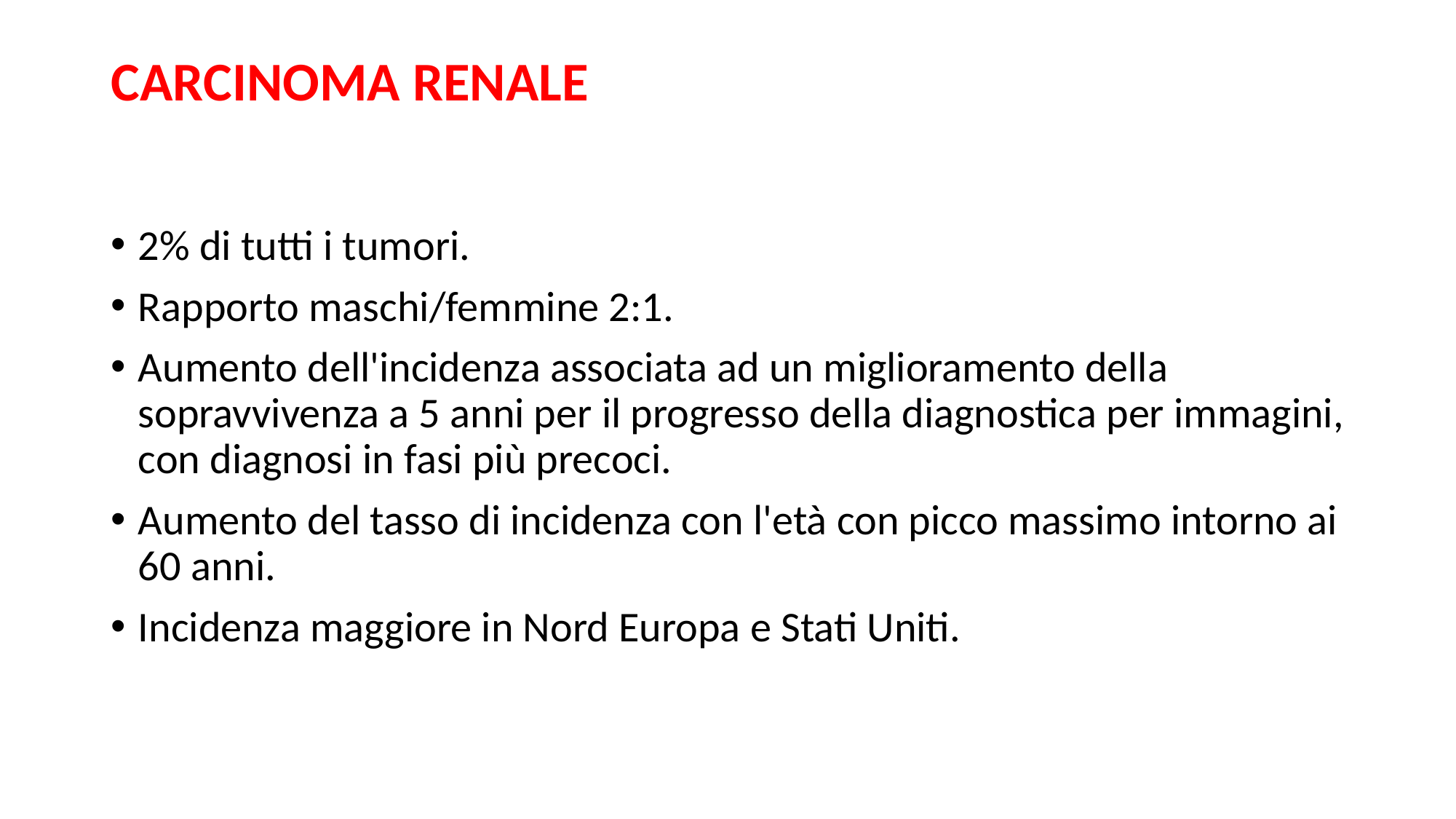

# CARCINOMA RENALE
2% di tutti i tumori.
Rapporto maschi/femmine 2:1.
Aumento dell'incidenza associata ad un miglioramento della sopravvivenza a 5 anni per il progresso della diagnostica per immagini, con diagnosi in fasi più precoci.
Aumento del tasso di incidenza con l'età con picco massimo intorno ai 60 anni.
Incidenza maggiore in Nord Europa e Stati Uniti.